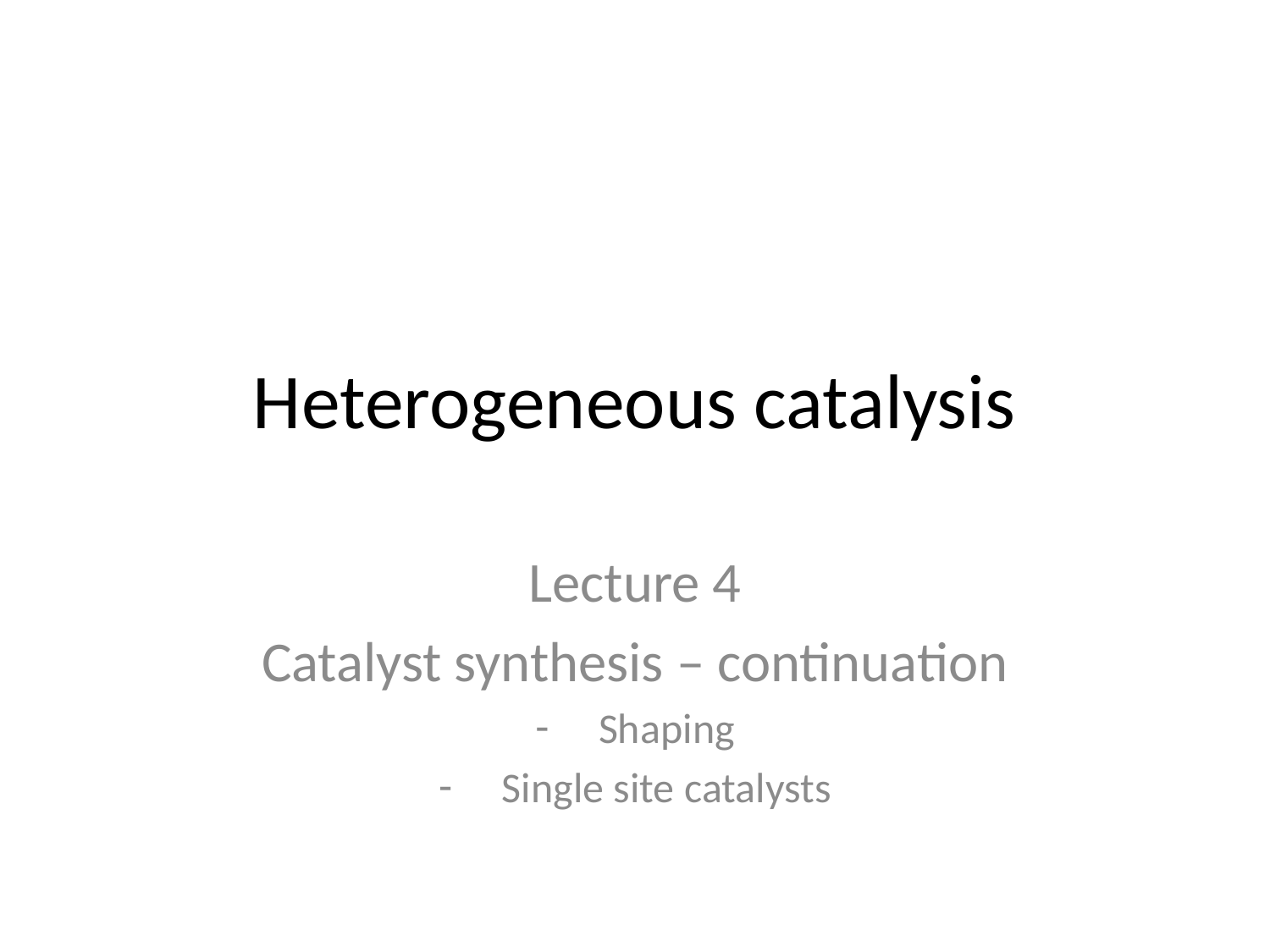

# Heterogeneous catalysis
Lecture 4
Catalyst synthesis – continuation
Shaping
Single site catalysts